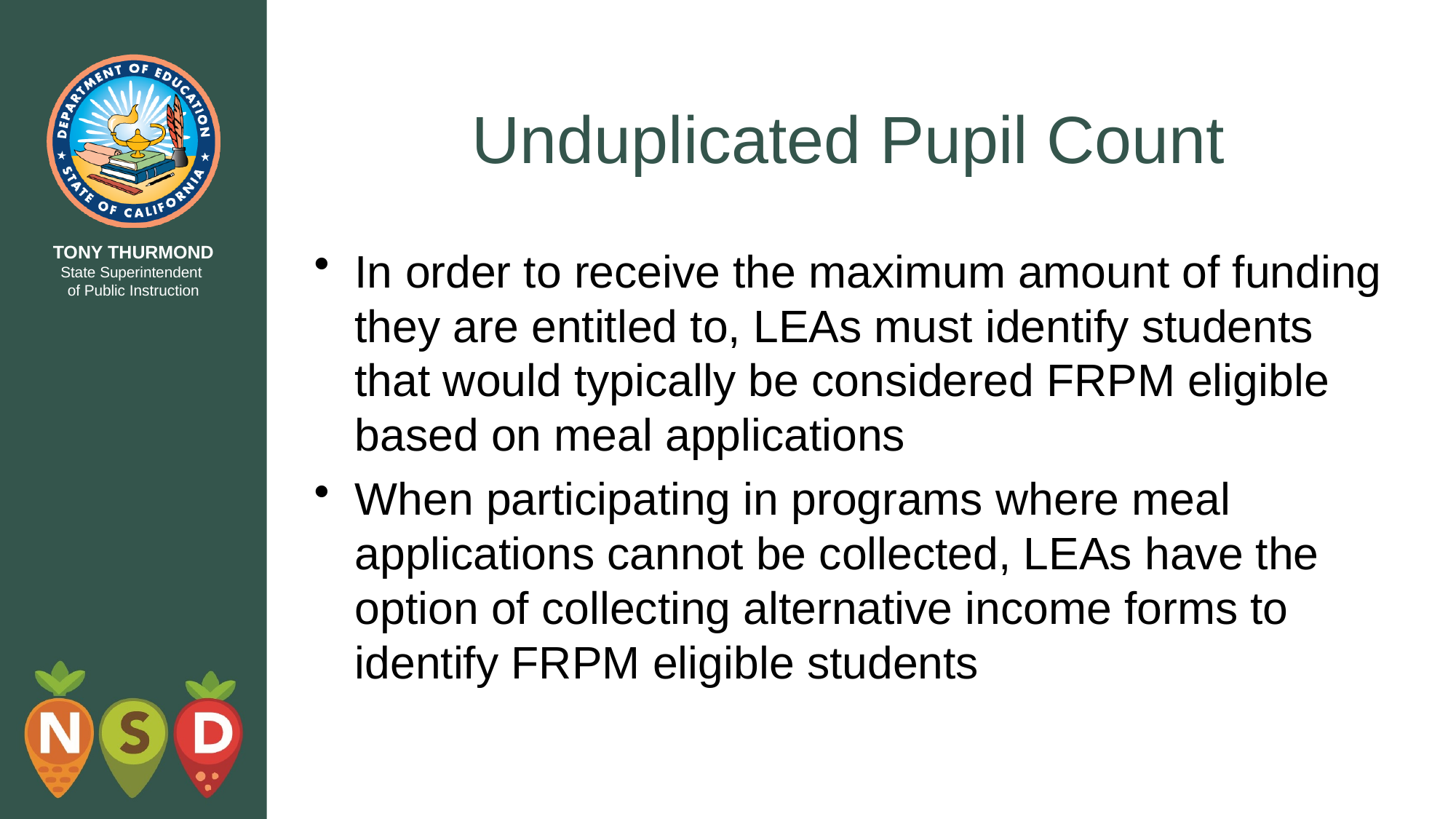

# Unduplicated Pupil Count
In order to receive the maximum amount of funding they are entitled to, LEAs must identify students that would typically be considered FRPM eligible based on meal applications
When participating in programs where meal applications cannot be collected, LEAs have the option of collecting alternative income forms to identify FRPM eligible students